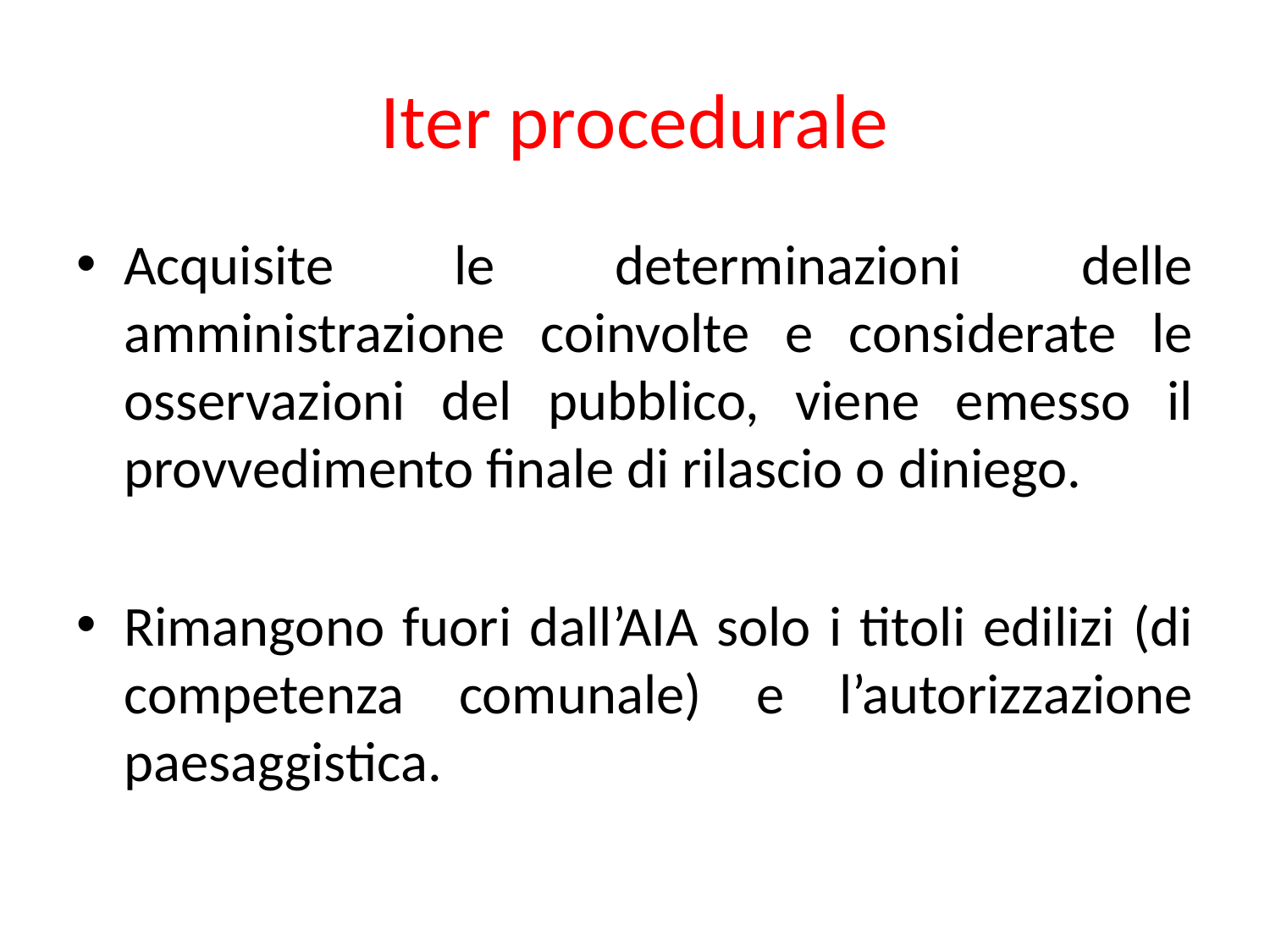

# Iter procedurale
Acquisite le determinazioni delle amministrazione coinvolte e considerate le osservazioni del pubblico, viene emesso il provvedimento finale di rilascio o diniego.

Rimangono fuori dall’AIA solo i titoli edilizi (di competenza comunale) e l’autorizzazione paesaggistica.